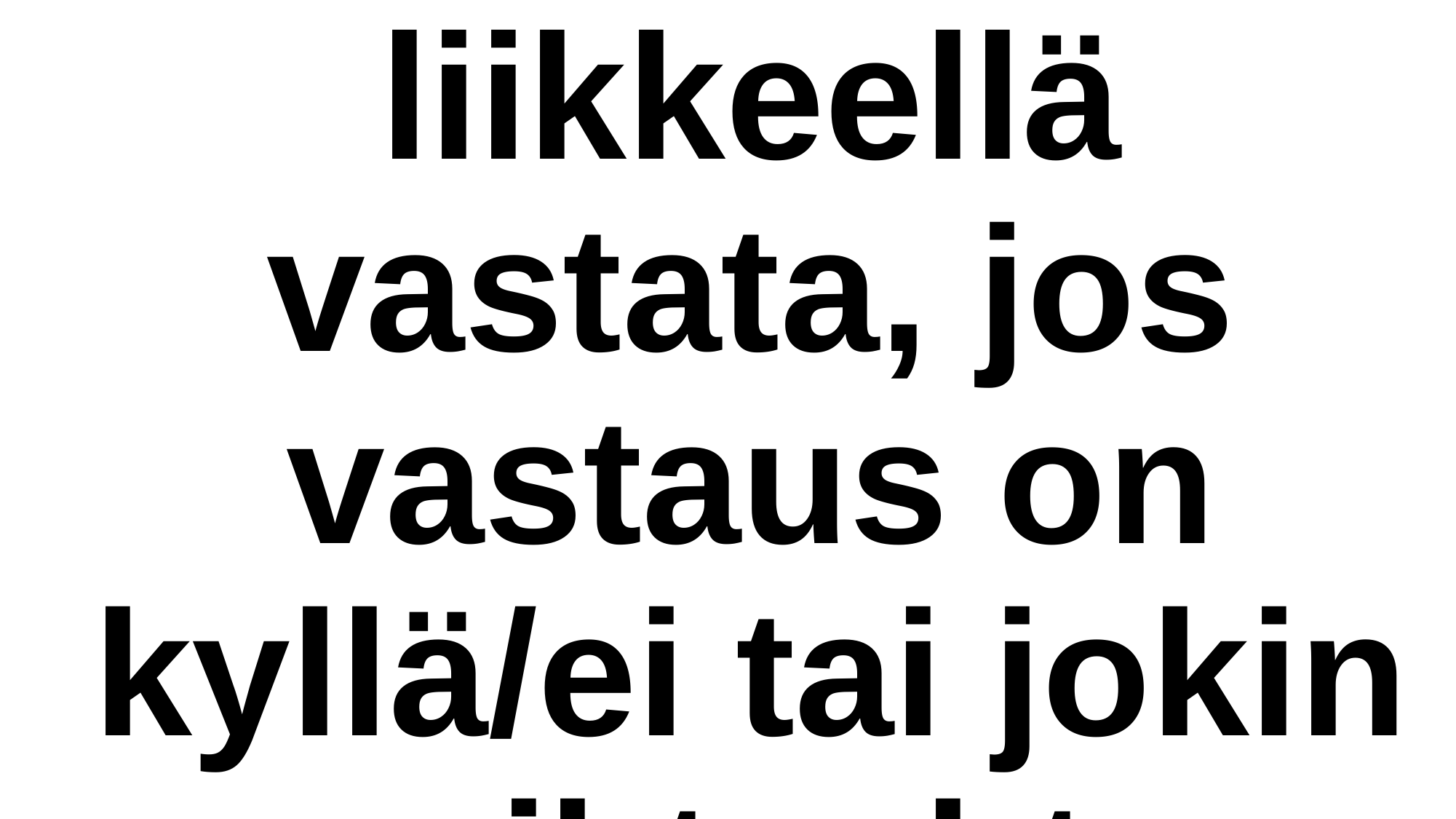

# Ja Kerro, millä liikkeellä vastata, jos vastaus on kyllä/ei tai jokin vaihtoehto